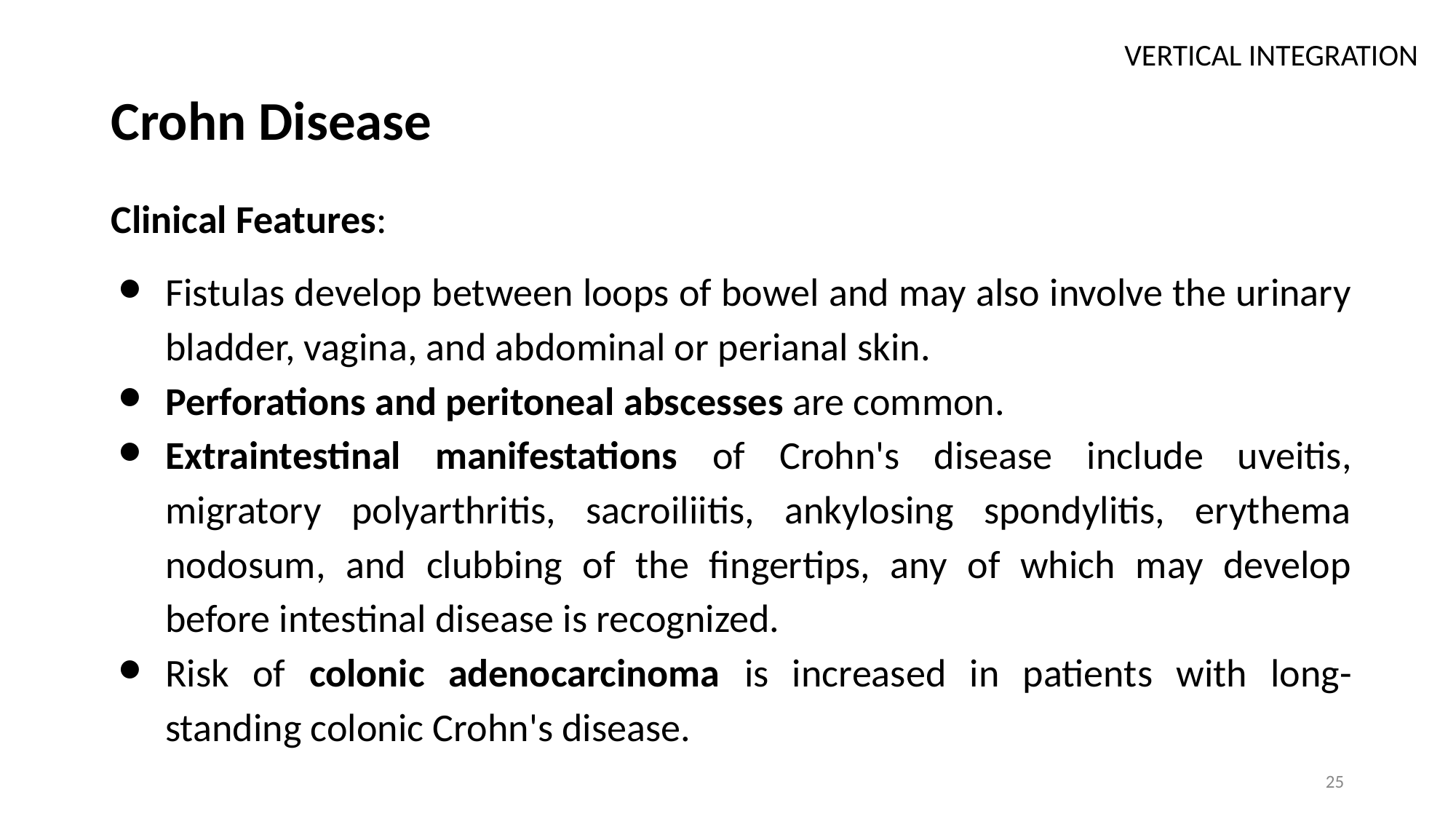

VERTICAL INTEGRATION
# Crohn Disease
Clinical Features:
Fistulas develop between loops of bowel and may also involve the urinary bladder, vagina, and abdominal or perianal skin.
Perforations and peritoneal abscesses are common.
Extraintestinal manifestations of Crohn's disease include uveitis, migratory polyarthritis, sacroiliitis, ankylosing spondylitis, erythema nodosum, and clubbing of the fingertips, any of which may develop before intestinal disease is recognized.
Risk of colonic adenocarcinoma is increased in patients with long-standing colonic Crohn's disease.
25